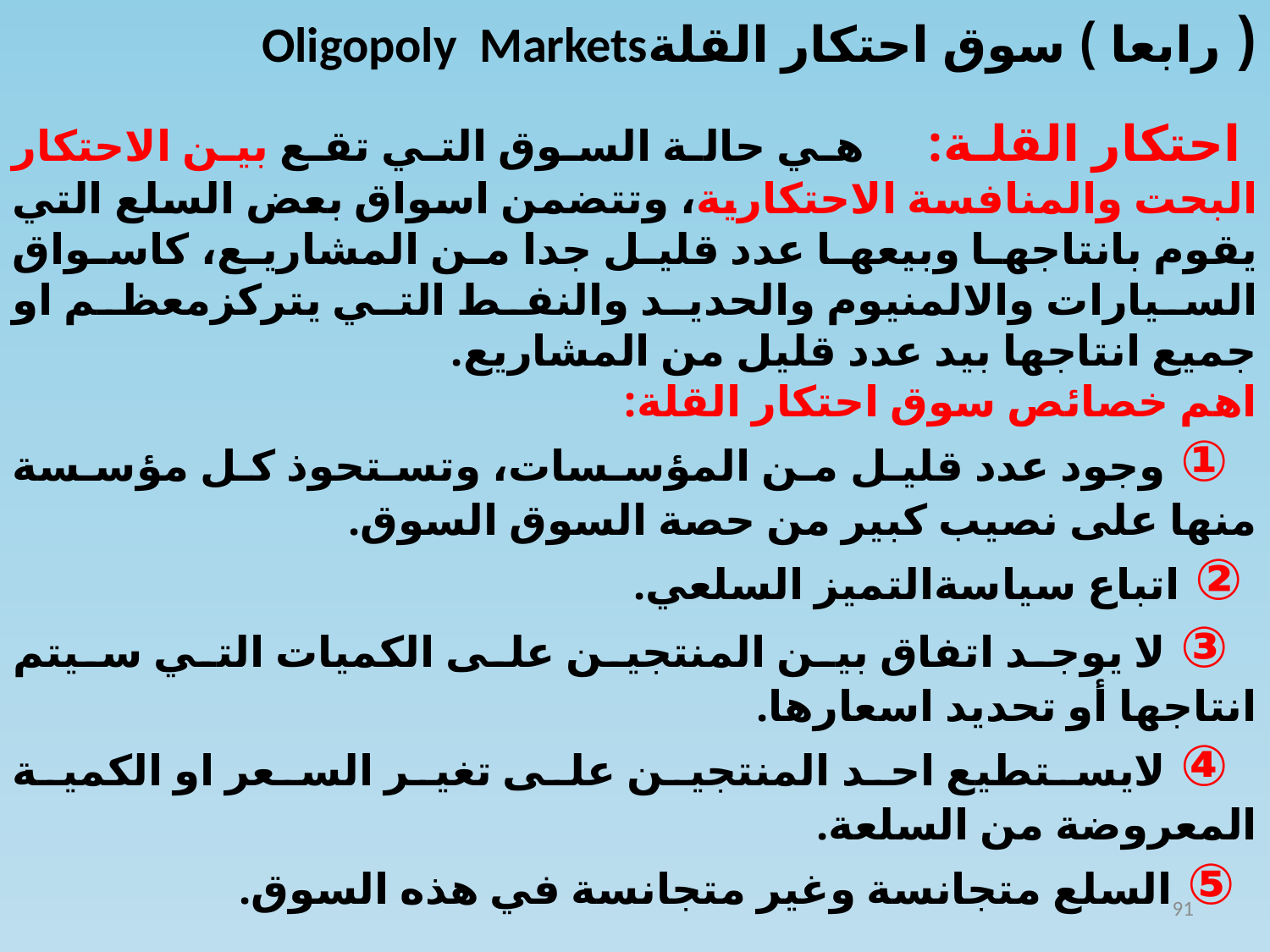

( رابعا ) سوق احتكار القلةOligopoly  Markets

  احتكار القلة:       هي حالة السوق التي تقع بين الاحتكار البحت والمنافسة الاحتكارية، وتتضمن اسواق بعض السلع التي يقوم بانتاجها وبيعها عدد قليل جدا من المشاريع، كاسواق السيارات والالمنيوم والحديد والنفط التي يتركزمعظم او جميع انتاجها بيد عدد قليل من المشاريع.
اهم خصائص سوق احتكار القلة:
  ① وجود عدد قليل من المؤسسات، وتستحوذ كل مؤسسة منها على نصيب كبير من حصة السوق السوق.
 ② اتباع سياسةالتميز السلعي.
  ③ لا يوجد اتفاق بين المنتجين على الكميات التي سيتم انتاجها أو تحديد اسعارها.
  ④ لايستطيع احد المنتجين على تغير السعر او الكمية المعروضة من السلعة.
  ⑤ السلع متجانسة وغير متجانسة في هذه السوق.
91